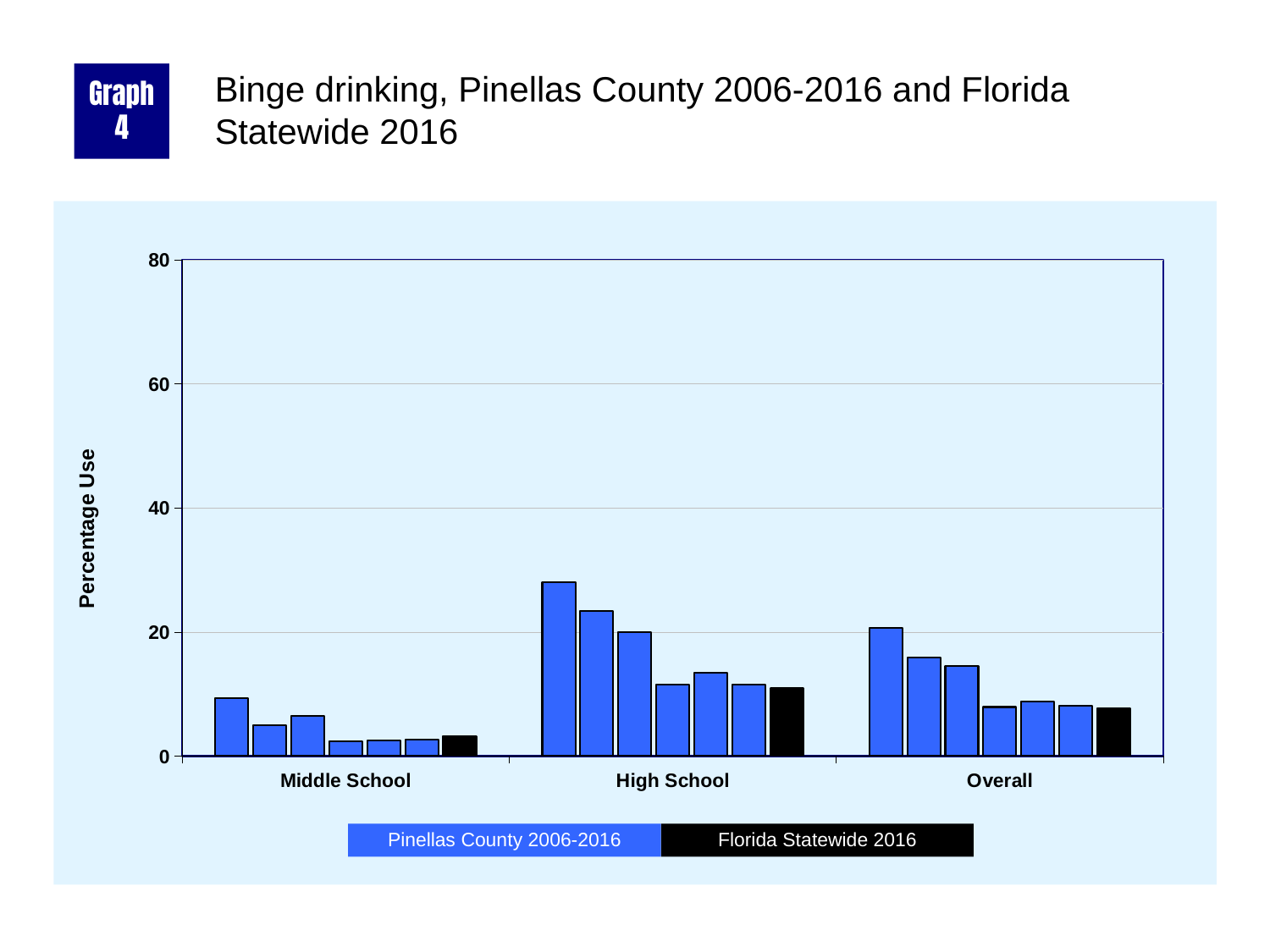

Graph 4
Binge drinking, Pinellas County 2006-2016 and Florida Statewide 2016

### Chart

| Category | County 2006 | County 2008 | County 2010 | County 2012 | County 2014 | County 2016 | Florida 2016 |
|---|---|---|---|---|---|---|---|
| Middle School | 9.3 | 5.0 | 6.5 | 2.4 | 2.5 | 2.7 | 3.2 |
| High School | 28.0 | 23.4 | 20.0 | 11.5 | 13.4 | 11.5 | 10.9 |
| Overall | 20.6 | 15.9 | 14.5 | 7.9 | 8.8 | 8.1 | 7.7 |
Florida Statewide 2016
Pinellas County 2006-2016